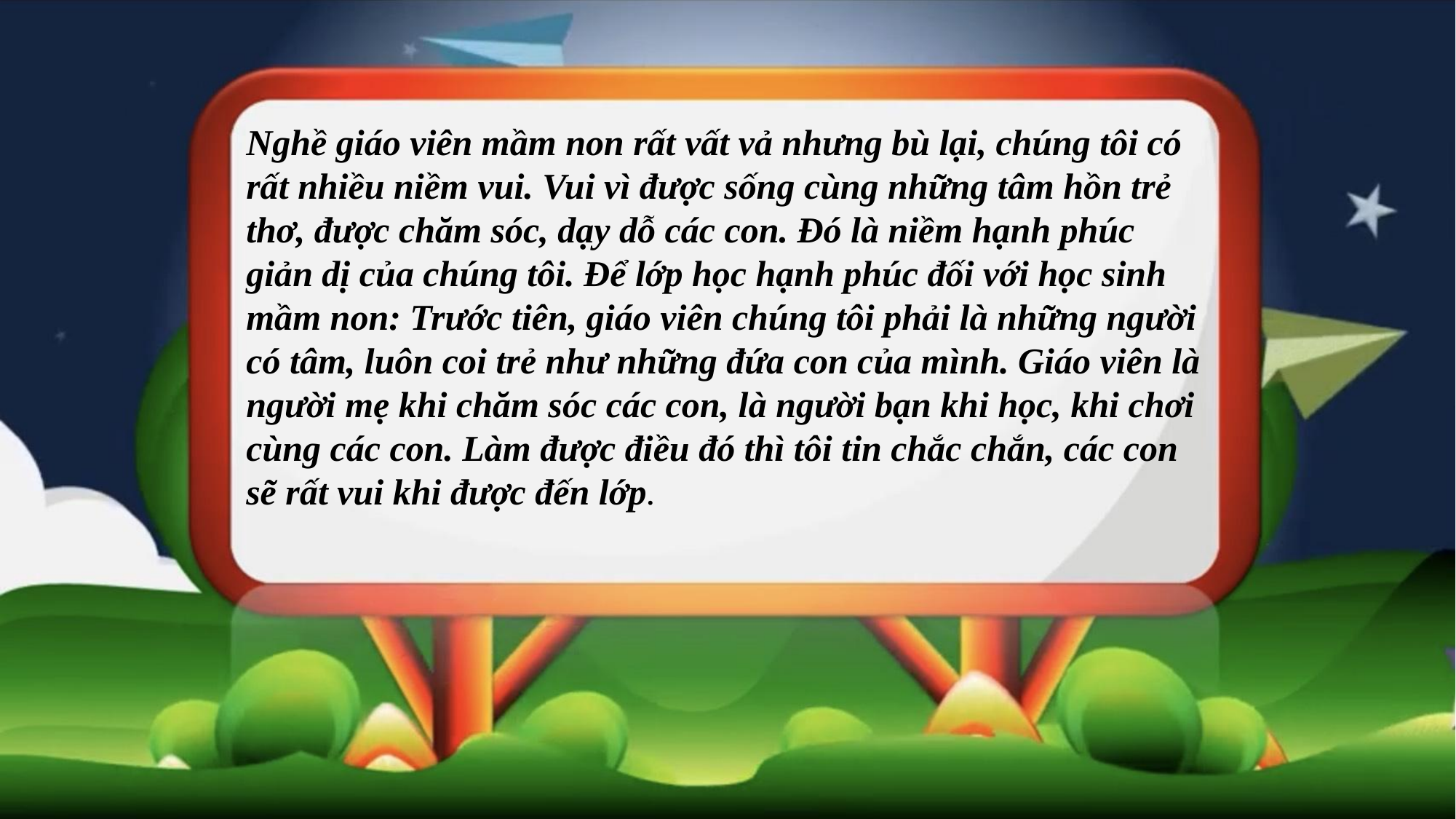

Nghề giáo viên mầm non rất vất vả nhưng bù lại, chúng tôi có rất nhiều niềm vui. Vui vì được sống cùng những tâm hồn trẻ thơ, được chăm sóc, dạy dỗ các con. Đó là niềm hạnh phúc giản dị của chúng tôi. Để lớp học hạnh phúc đối với học sinh mầm non: Trước tiên, giáo viên chúng tôi phải là những người có tâm, luôn coi trẻ như những đứa con của mình. Giáo viên là người mẹ khi chăm sóc các con, là người bạn khi học, khi chơi cùng các con. Làm được điều đó thì tôi tin chắc chắn, các con sẽ rất vui khi được đến lớp.